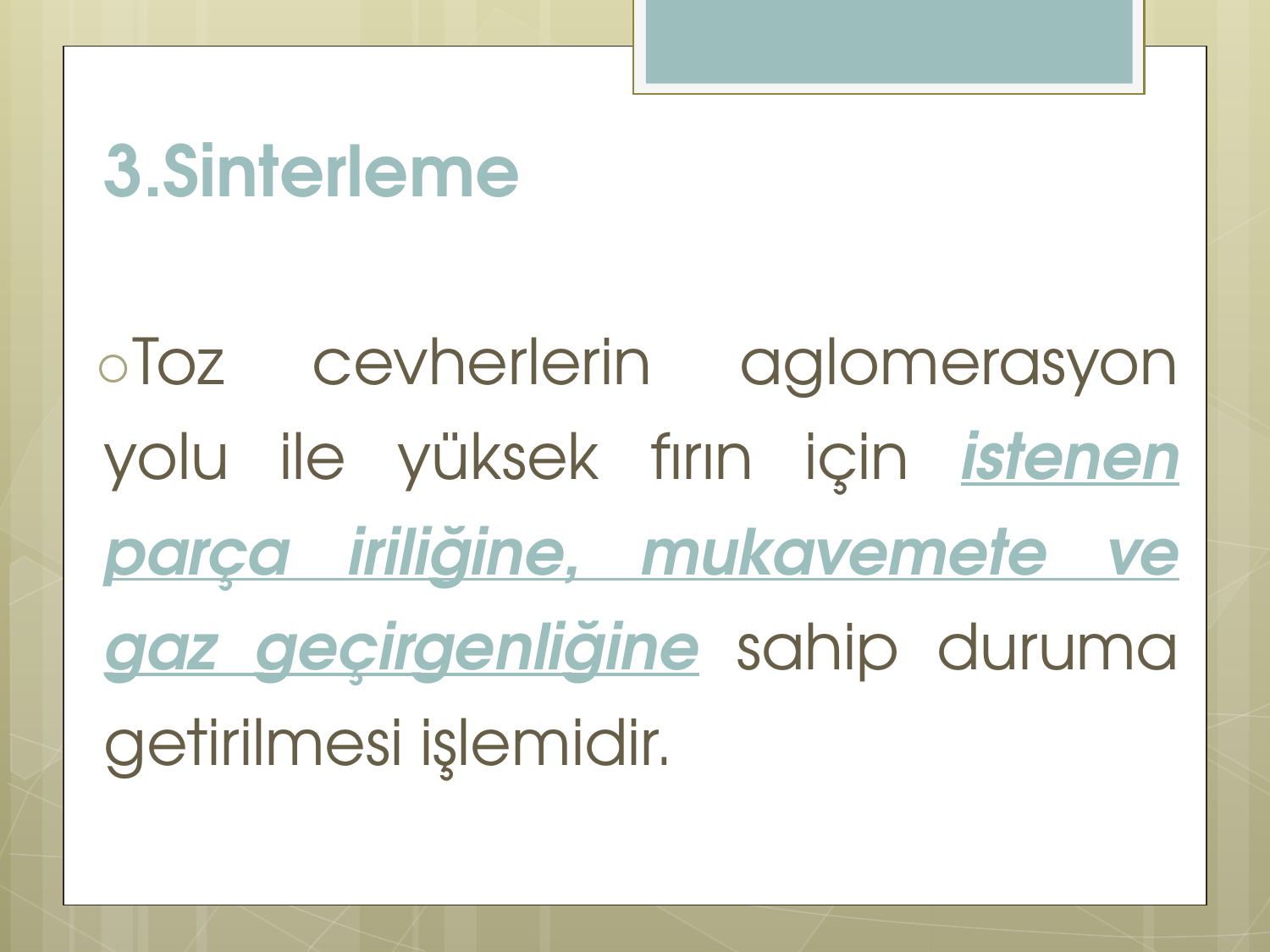

3.Sinterleme
Toz cevherlerin aglomerasyon yolu ile yüksek fırın için istenen parça iriliğine, mukavemete ve gaz geçirgenliğine sahip duruma getirilmesi işlemidir.